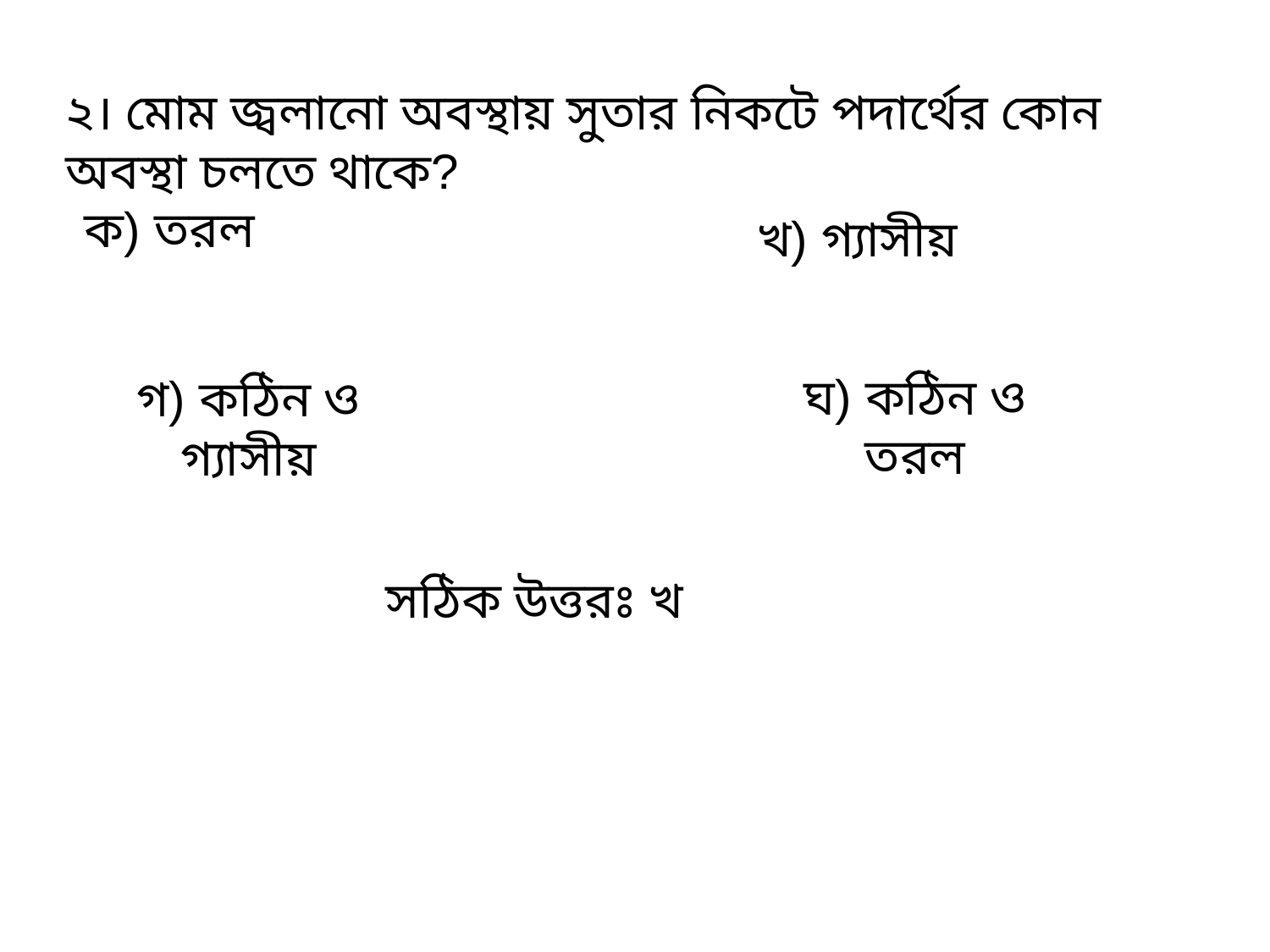

২। মোম জ্বলানো অবস্থায় সুতার নিকটে পদার্থের কোন অবস্থা চলতে থাকে?
ক) তরল
খ) গ্যাসীয়
ঘ) কঠিন ও তরল
গ) কঠিন ও গ্যাসীয়
সঠিক উত্তরঃ খ